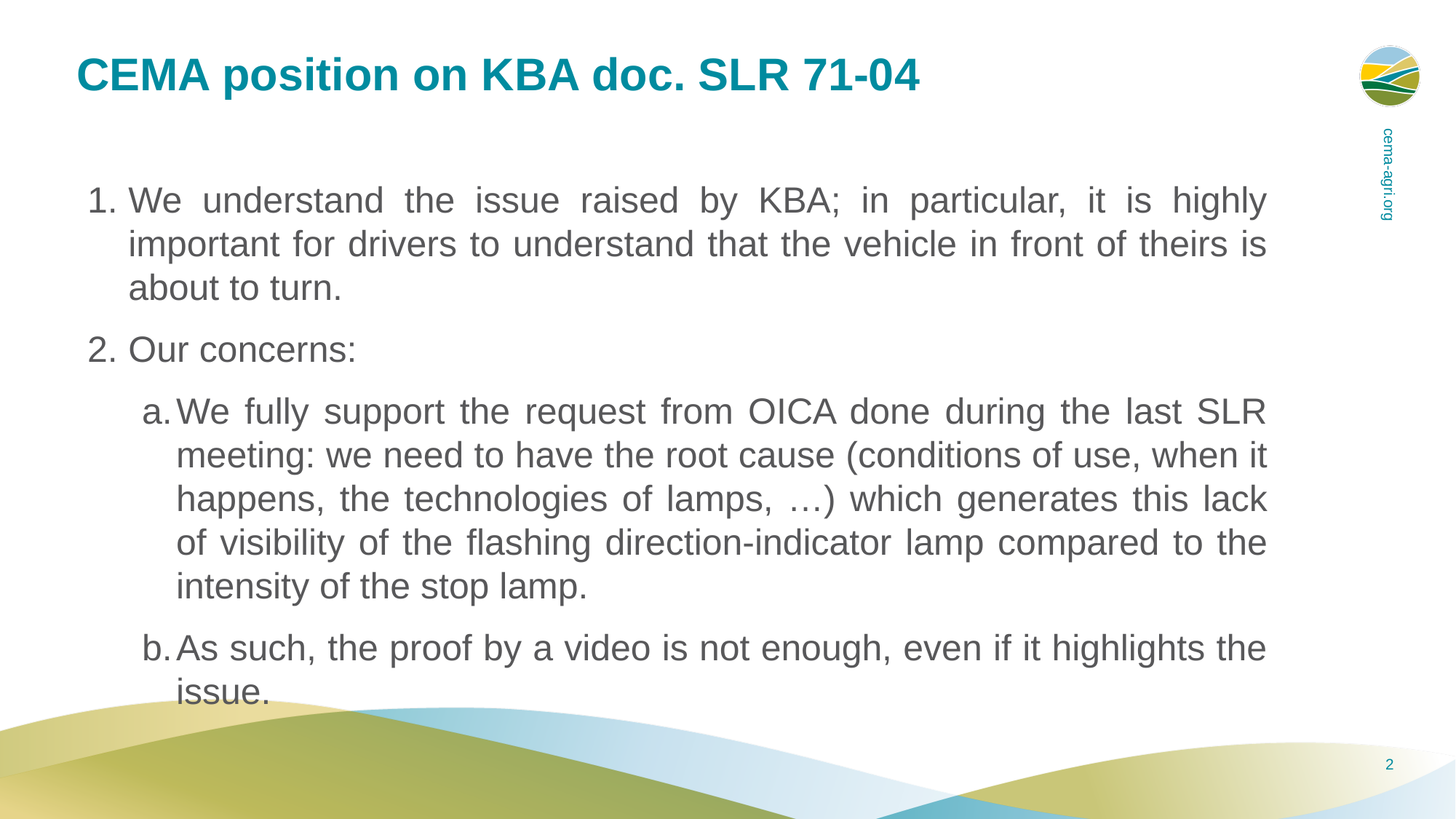

# CEMA position on KBA doc. SLR 71-04
We understand the issue raised by KBA; in particular, it is highly important for drivers to understand that the vehicle in front of theirs is about to turn.
Our concerns:
We fully support the request from OICA done during the last SLR meeting: we need to have the root cause (conditions of use, when it happens, the technologies of lamps, …) which generates this lack of visibility of the flashing direction-indicator lamp compared to the intensity of the stop lamp.
As such, the proof by a video is not enough, even if it highlights the issue.